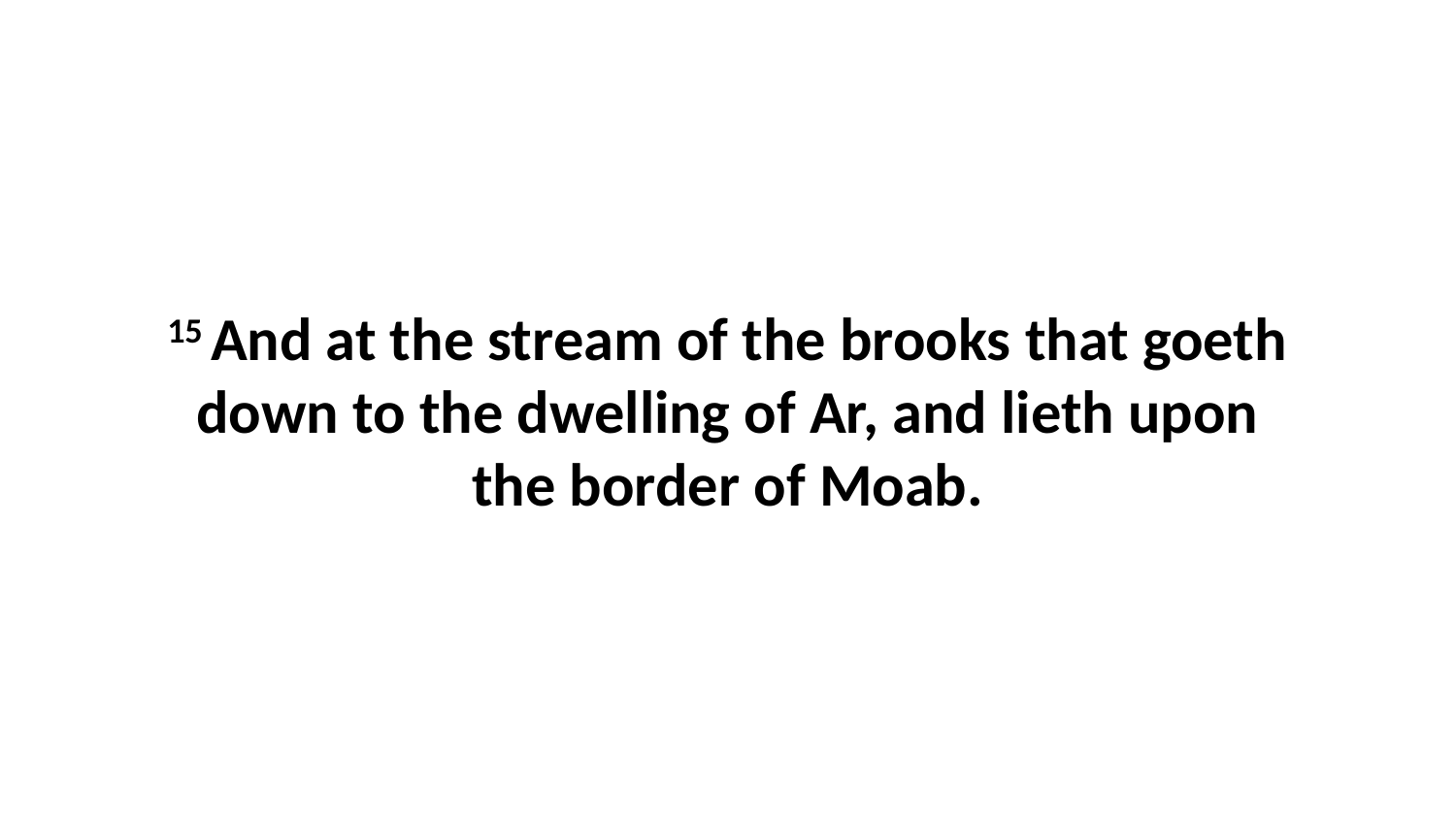

15 And at the stream of the brooks that goeth down to the dwelling of Ar, and lieth upon the border of Moab.